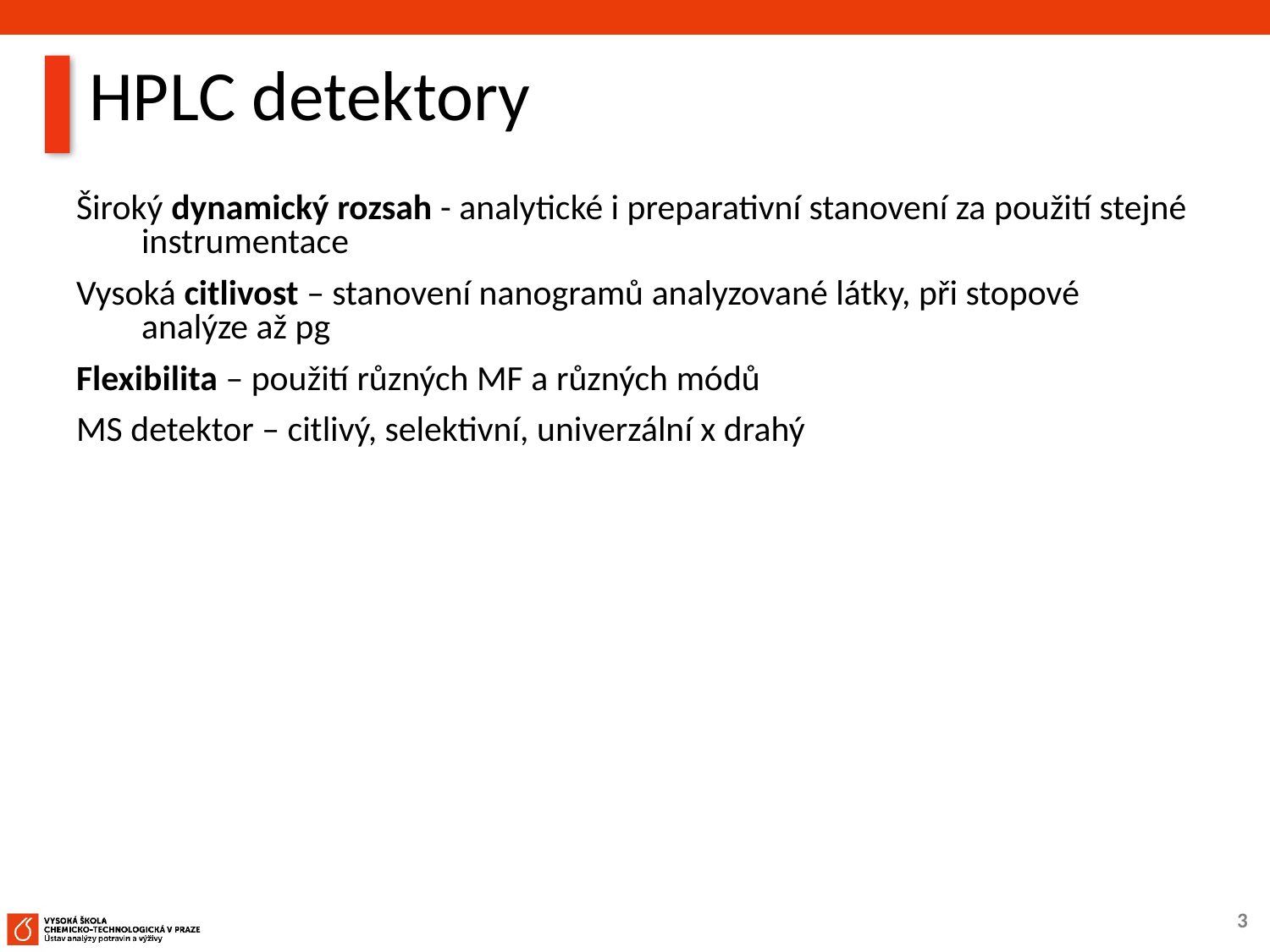

# HPLC detektory
Široký dynamický rozsah - analytické i preparativní stanovení za použití stejné instrumentace
Vysoká citlivost – stanovení nanogramů analyzované látky, při stopové analýze až pg
Flexibilita – použití různých MF a různých módů
MS detektor – citlivý, selektivní, univerzální x drahý